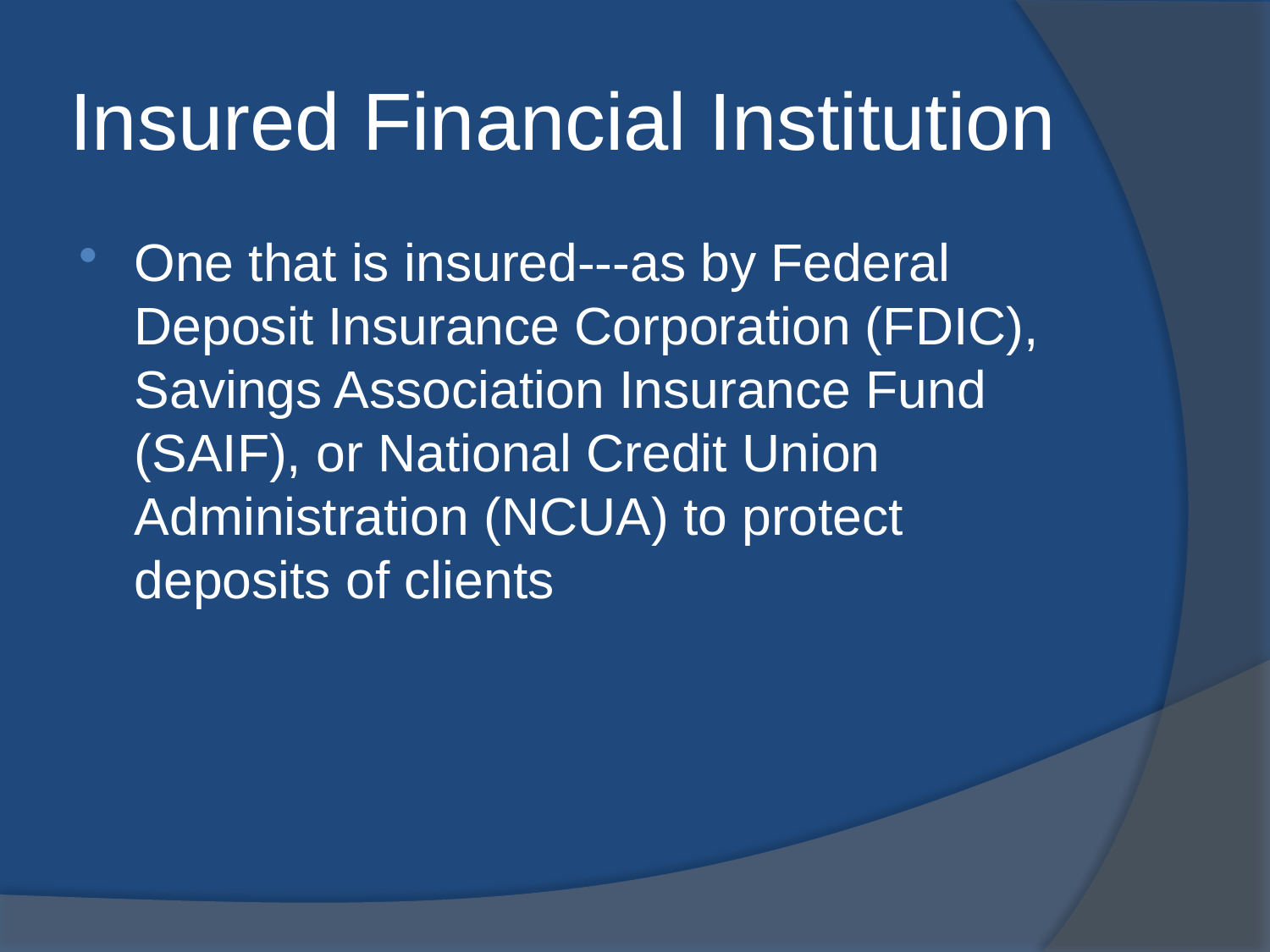

# Insured Financial Institution
One that is insured---as by Federal Deposit Insurance Corporation (FDIC), Savings Association Insurance Fund (SAIF), or National Credit Union Administration (NCUA) to protect deposits of clients